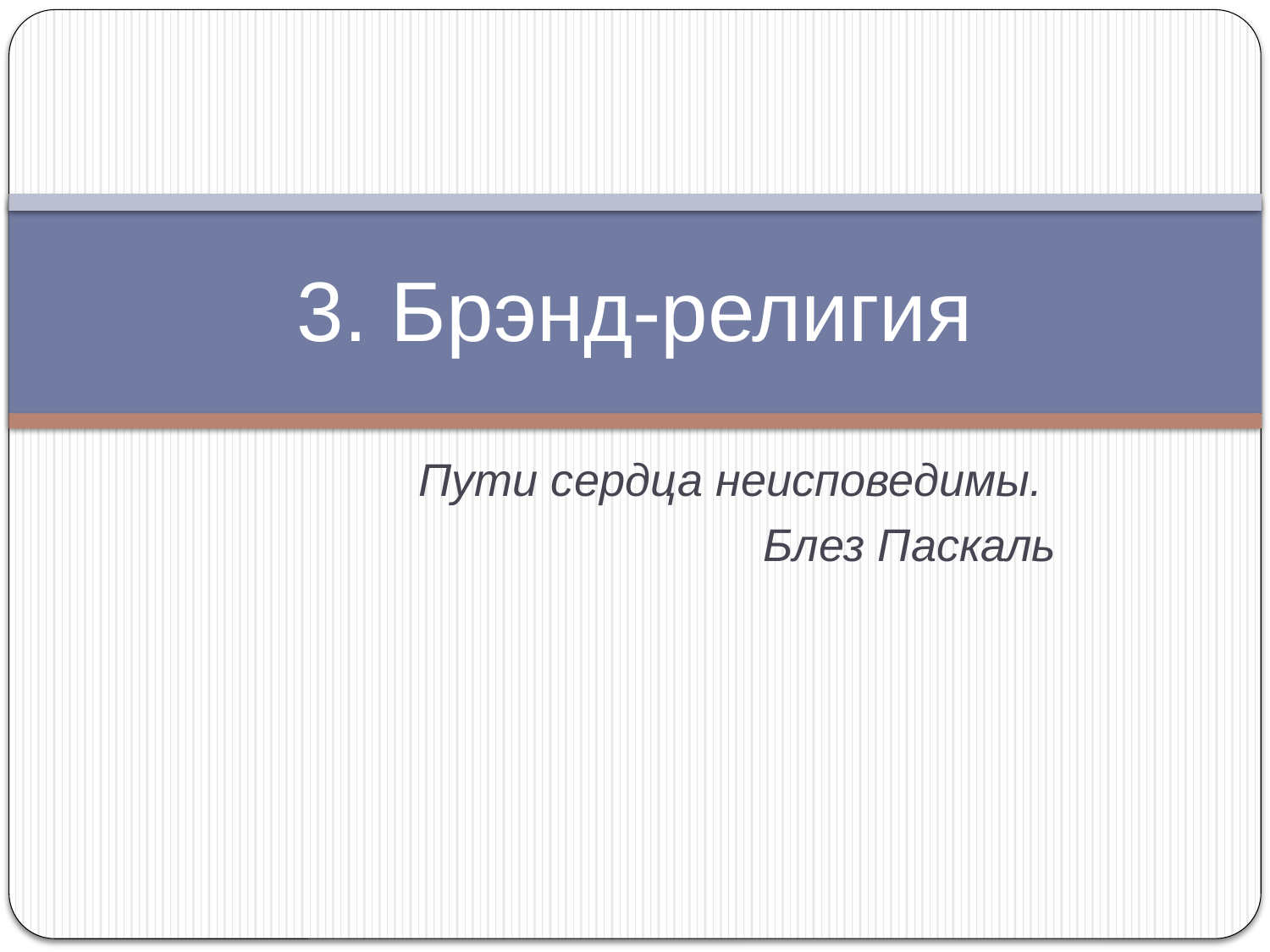

# 3. Брэнд-религия
Пути сердца неисповедимы.
Блез Паскаль